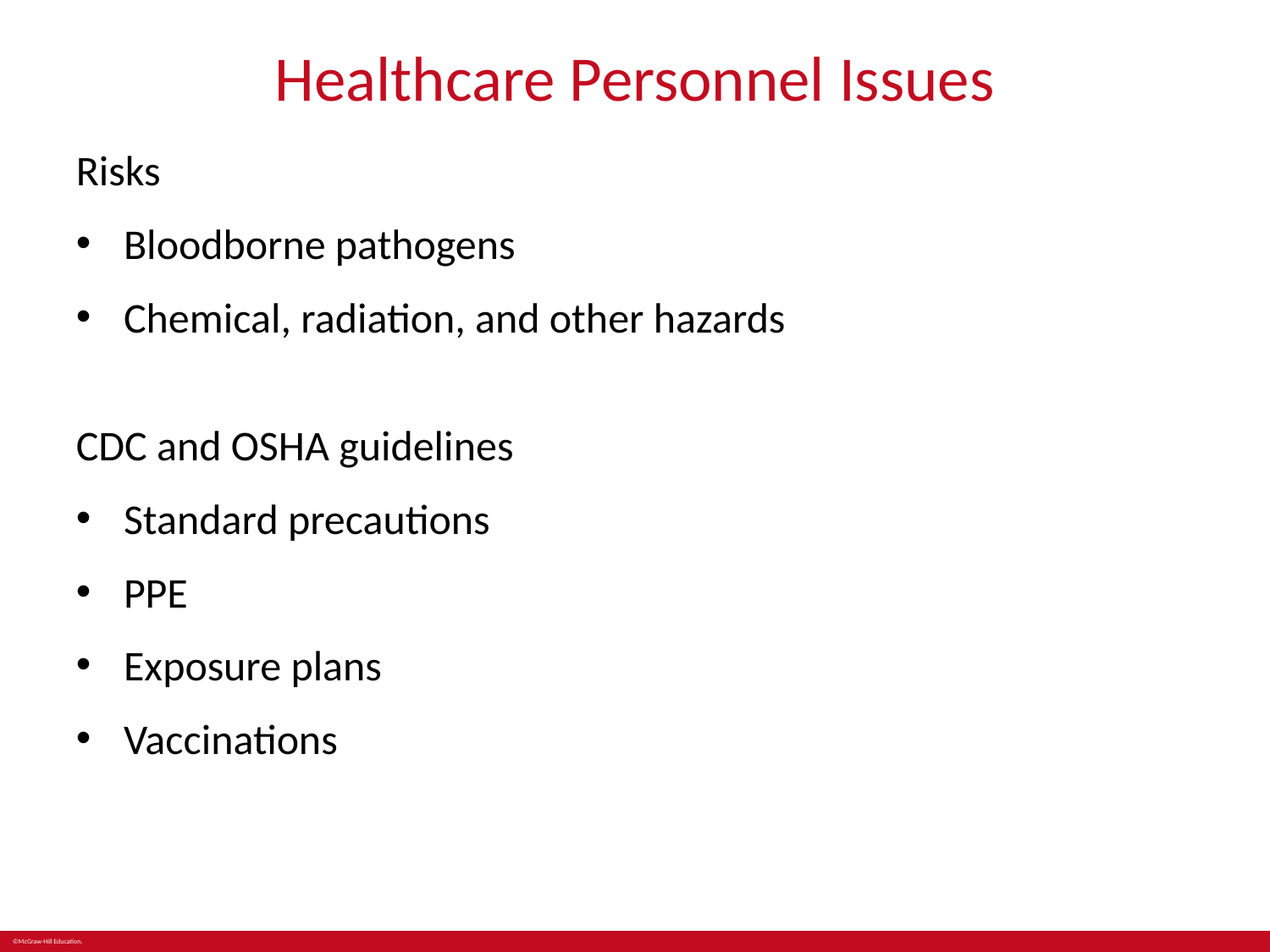

# Healthcare Personnel Issues
Risks
Bloodborne pathogens
Chemical, radiation, and other hazards
CDC and OSHA guidelines
Standard precautions
PPE
Exposure plans
Vaccinations